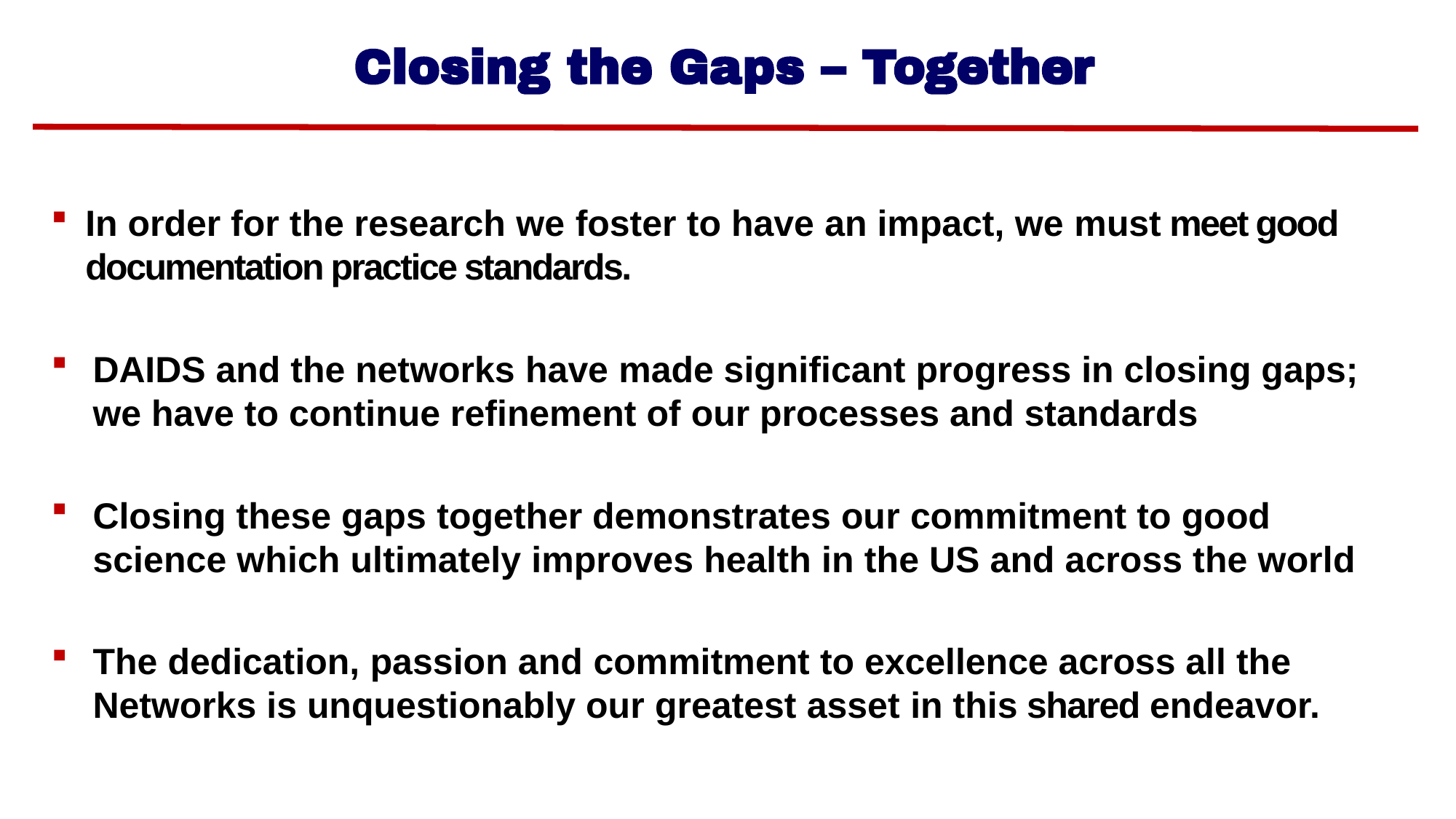

# Closing the Gaps – Together

In order for the research we foster to have an impact, we must meet good documentation practice standards.
DAIDS and the networks have made significant progress in closing gaps; we have to continue refinement of our processes and standards
Closing these gaps together demonstrates our commitment to good science which ultimately improves health in the US and across the world
The dedication, passion and commitment to excellence across all the  Networks is unquestionably our greatest asset in this shared endeavor.
14